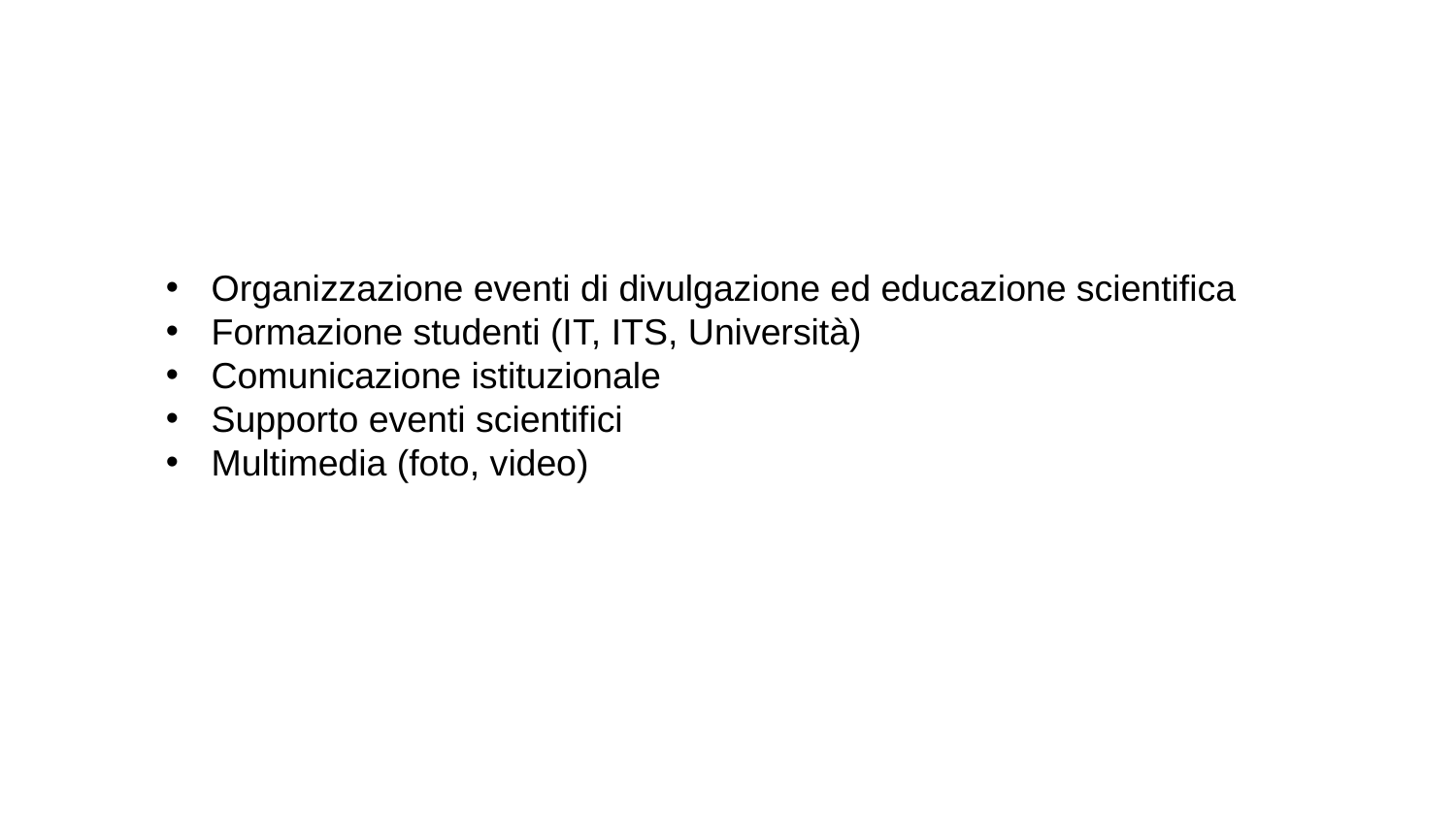

Organizzazione eventi di divulgazione ed educazione scientifica
Formazione studenti (IT, ITS, Università)
Comunicazione istituzionale
Supporto eventi scientifici
Multimedia (foto, video)